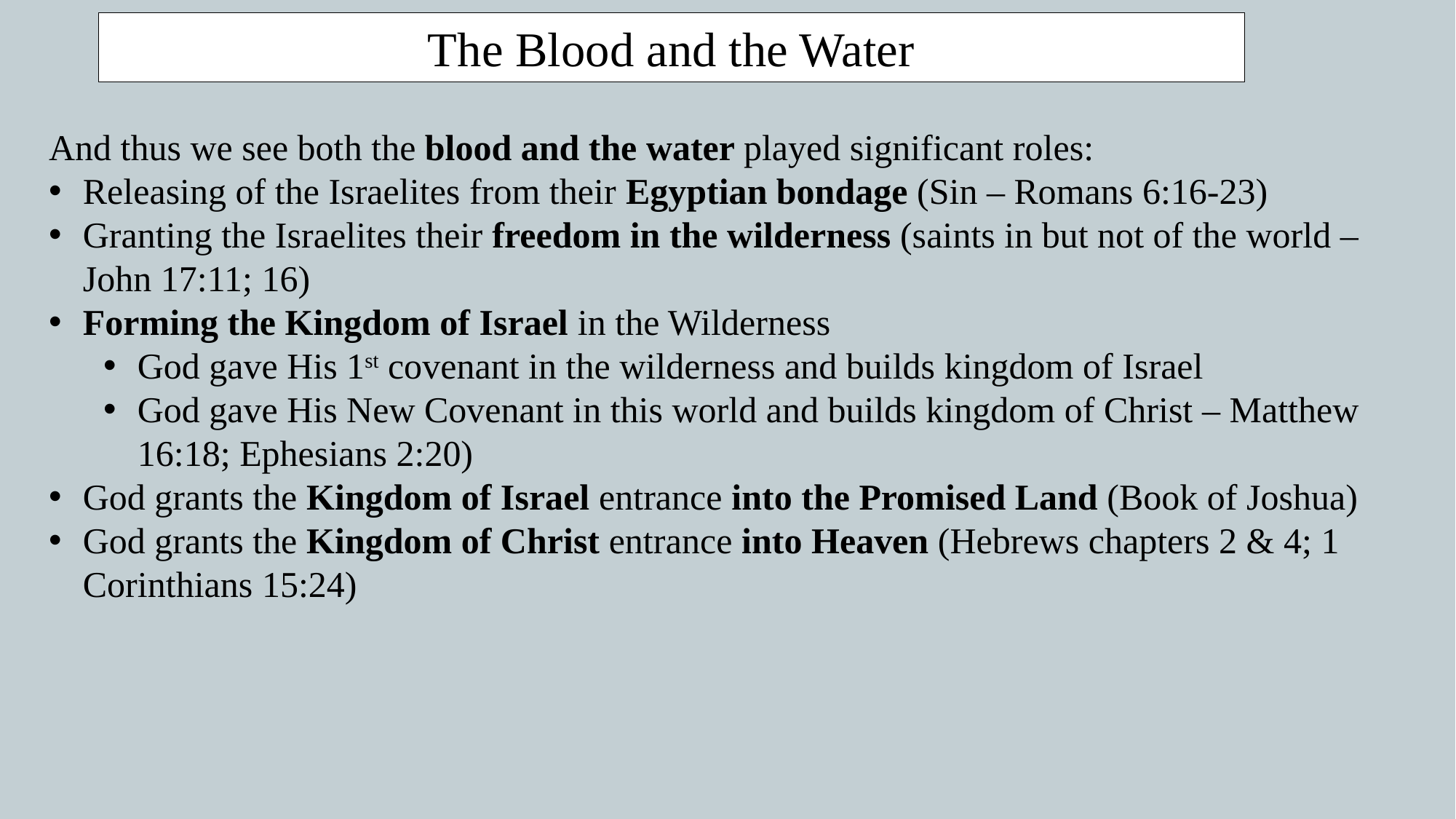

The Blood and the Water
And thus we see both the blood and the water played significant roles:
Releasing of the Israelites from their Egyptian bondage (Sin – Romans 6:16-23)
Granting the Israelites their freedom in the wilderness (saints in but not of the world – John 17:11; 16)
Forming the Kingdom of Israel in the Wilderness
God gave His 1st covenant in the wilderness and builds kingdom of Israel
God gave His New Covenant in this world and builds kingdom of Christ – Matthew 16:18; Ephesians 2:20)
God grants the Kingdom of Israel entrance into the Promised Land (Book of Joshua)
God grants the Kingdom of Christ entrance into Heaven (Hebrews chapters 2 & 4; 1 Corinthians 15:24)